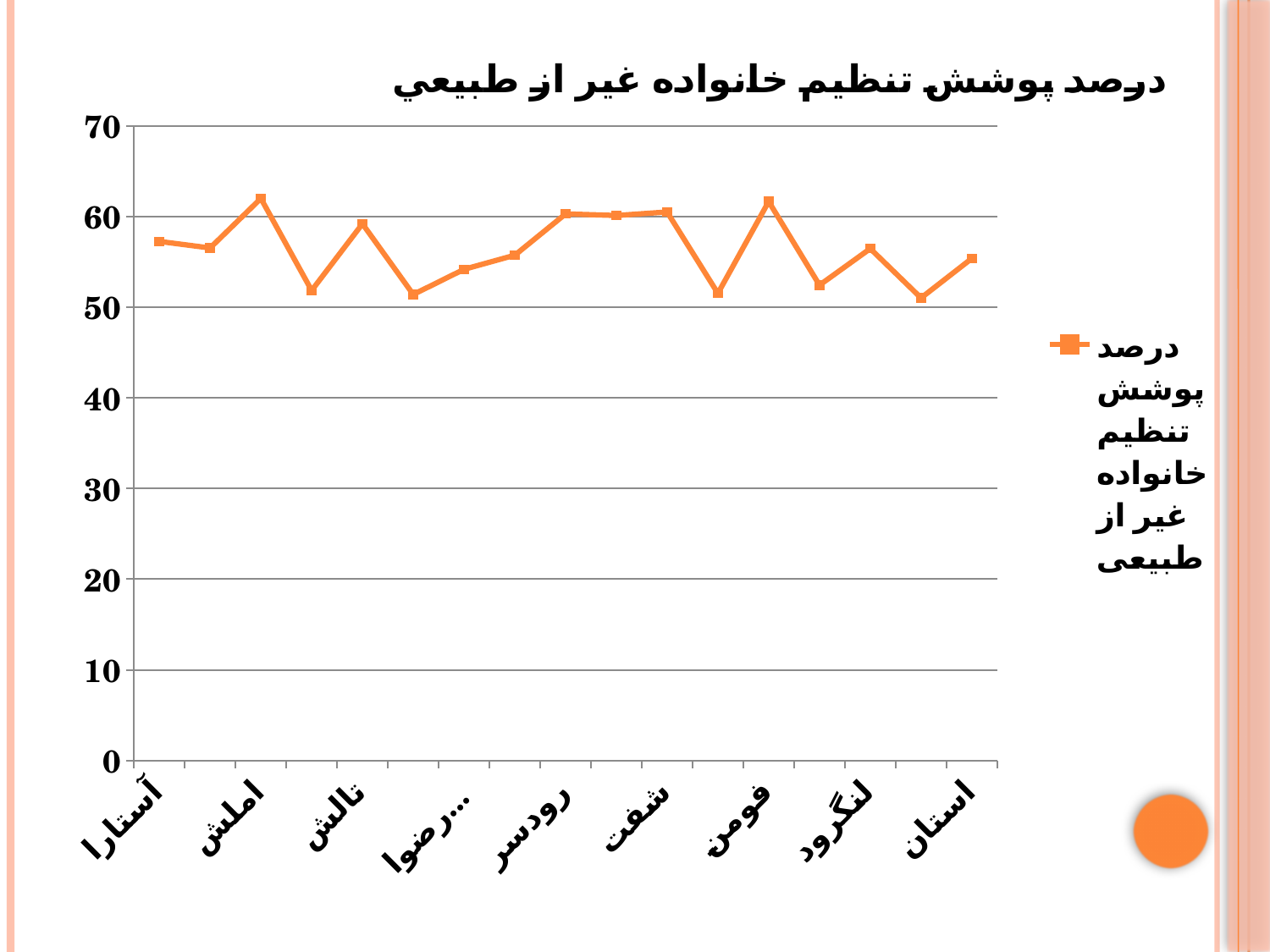

### Chart: درصد پوشش تنظيم خانواده غير از طبيعي

| Category | درصد پوشش تنظیم خانواده غیر از طبیعی |
|---|---|
| آستارا | 57.24 |
| آستانه | 56.52 |
| املش | 61.98 |
| انزلي | 51.83 |
| تالش | 59.190000000000005 |
| رشت | 51.39 |
| رضوانشهر | 54.17 |
| رودبار | 55.720000000000006 |
| رودسر | 60.28 |
| سياهكل | 60.1 |
| شفت | 60.49 |
| صومعه سرا | 51.52 |
| فومن | 61.64 |
| لاهيجان | 52.42 |
| لنگرود | 56.449999999999996 |
| ماسال | 51.01 |
| استان | 55.37 |